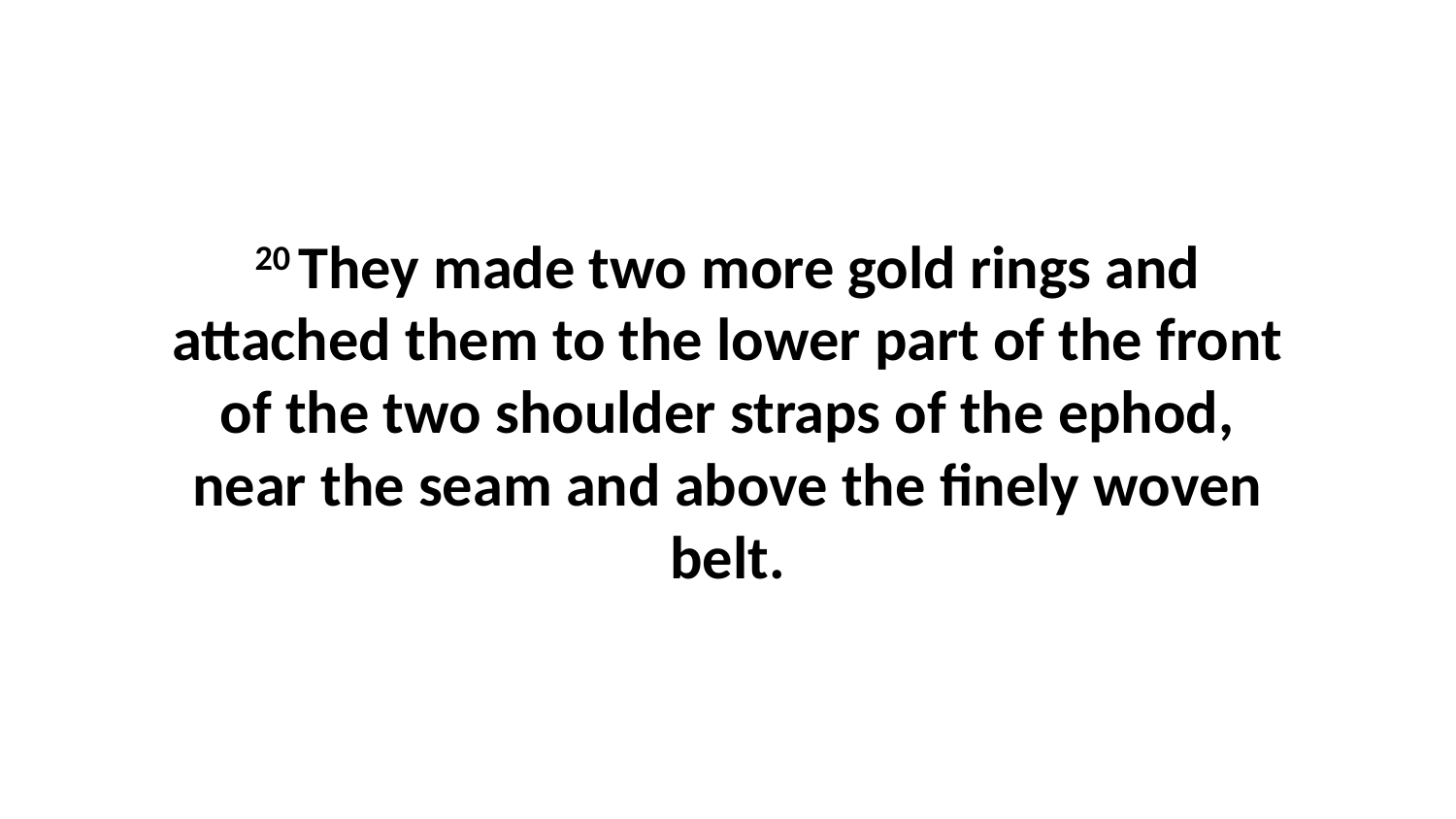

20 They made two more gold rings and attached them to the lower part of the front of the two shoulder straps of the ephod, near the seam and above the finely woven belt.